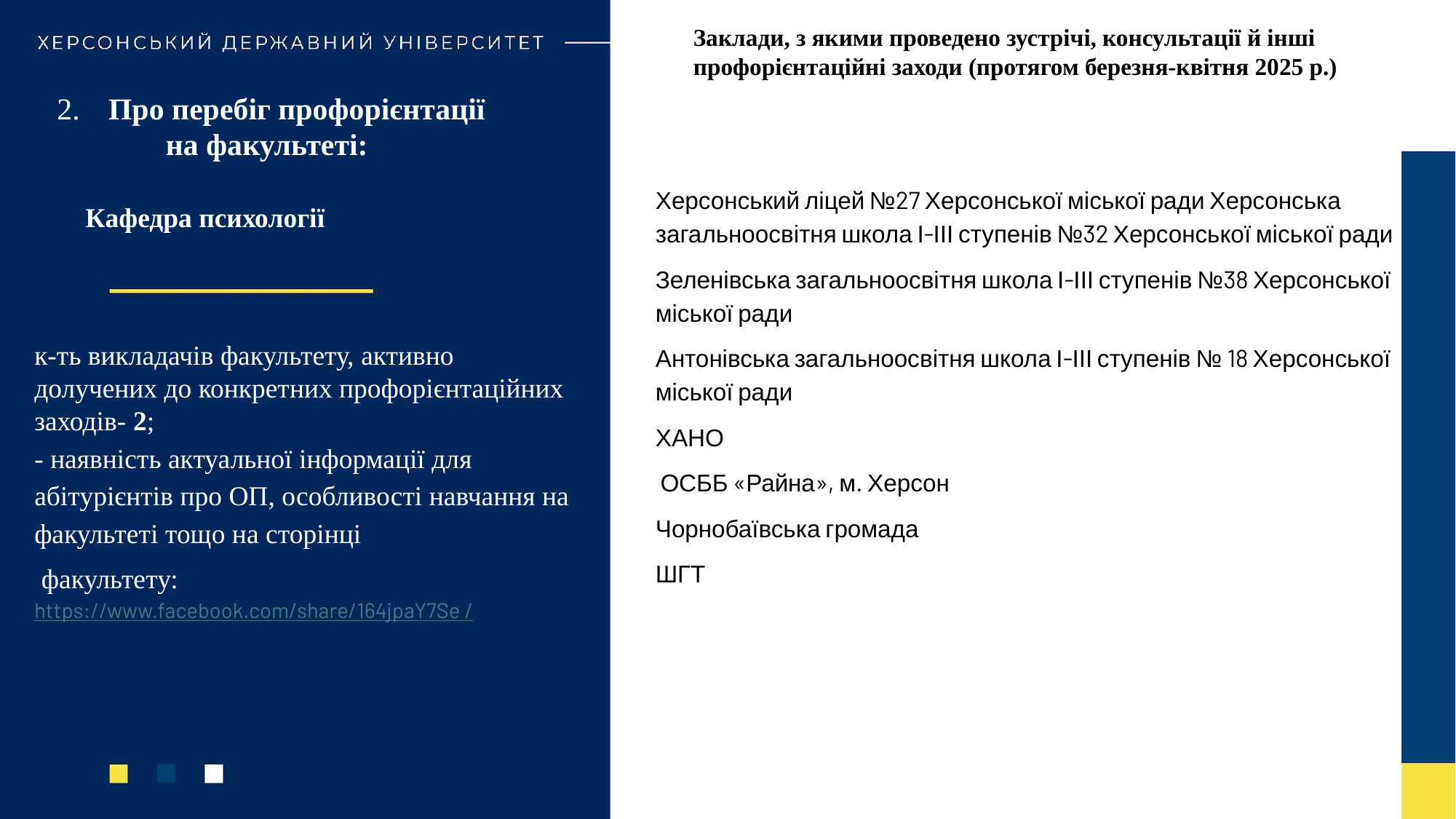

Заклади, з якими проведено зустрічі, консультації й інші профорієнтаційні заходи (протягом березня-квітня 2025 р.)
# 2.   Про перебіг профорієнтації на факультеті:
Херсонський ліцей №27 Херсонської міської ради Херсонська загальноосвітня школа І-ІІІ ступенів №32 Херсонської міської ради
Зеленівська загальноосвітня школа І-ІІІ ступенів №38 Херсонської міської ради
Антонівська загальноосвітня школа І-ІІІ ступенів № 18 Херсонської міської ради
ХАНО
 ОСББ «Райна», м. Херсон
Чорнобаївська громада
ШГТ
Кафедра психології
к-ть викладачів факультету, активно долучених до конкретних профорієнтаційних заходів- 2;
- наявність актуальної інформації для абітурієнтів про ОП, особливості навчання на факультеті тощо на сторінці
 факультету:
https://www.facebook.com/share/164jpaY7Se /